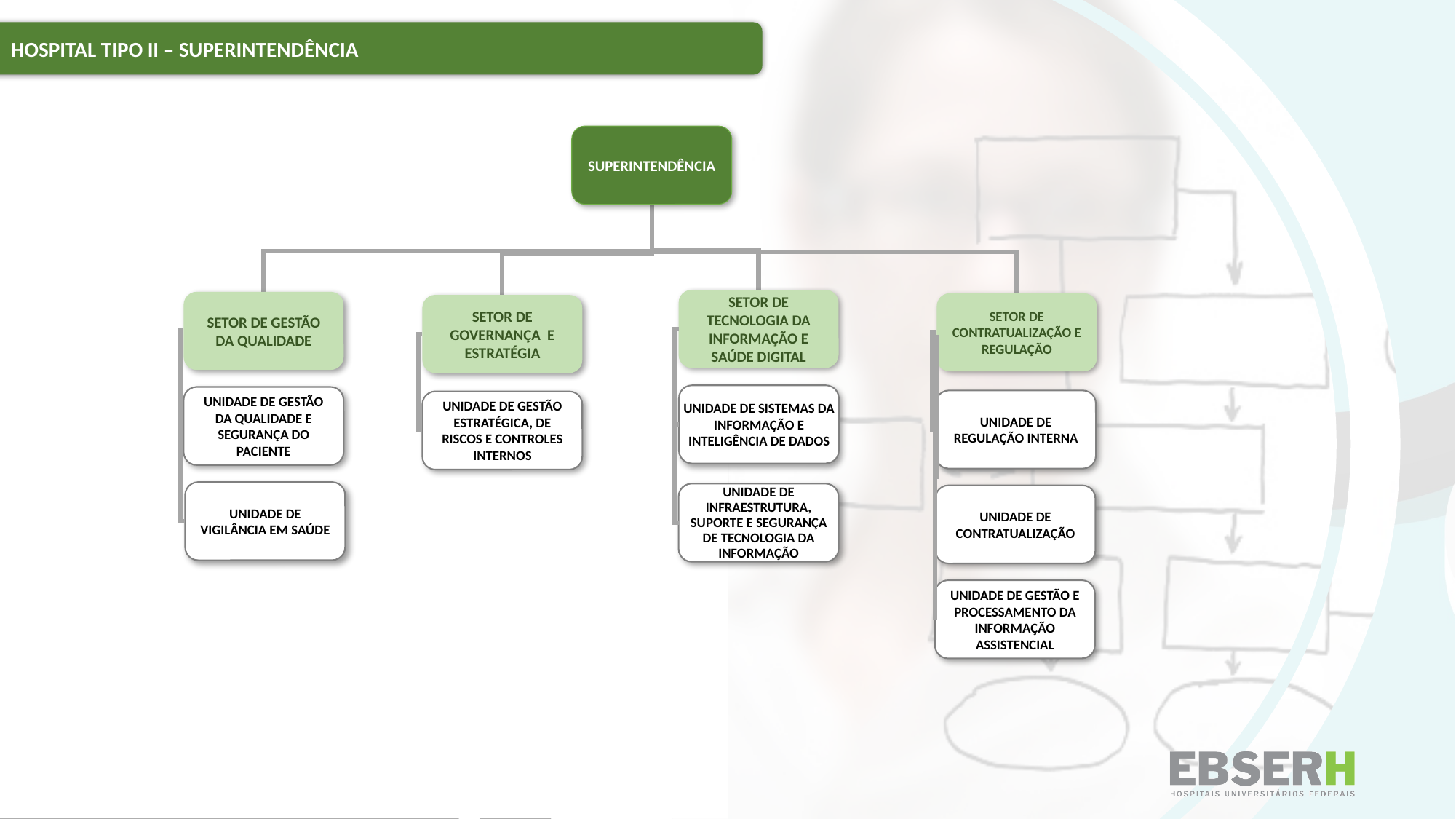

HOSPITAL TIPO II – SUPERINTENDÊNCIA
SUPERINTENDÊNCIA
SETOR DE TECNOLOGIA DA INFORMAÇÃO E SAÚDE DIGITAL
SETOR DE GESTÃO DA QUALIDADE
SETOR DE CONTRATUALIZAÇÃO E REGULAÇÃO
SETOR DE GOVERNANÇA  E ESTRATÉGIA
UNIDADE DE SISTEMAS DA INFORMAÇÃO E INTELIGÊNCIA DE DADOS
UNIDADE DE GESTÃO DA QUALIDADE E SEGURANÇA DO PACIENTE
UNIDADE DE REGULAÇÃO INTERNA
UNIDADE DE GESTÃO ESTRATÉGICA, DE RISCOS E CONTROLES INTERNOS
UNIDADE DE VIGILÂNCIA EM SAÚDE
UNIDADE DE INFRAESTRUTURA, SUPORTE E SEGURANÇA DE TECNOLOGIA DA INFORMAÇÃO
UNIDADE DE CONTRATUALIZAÇÃO
UNIDADE DE GESTÃO E PROCESSAMENTO DA INFORMAÇÃO ASSISTENCIAL